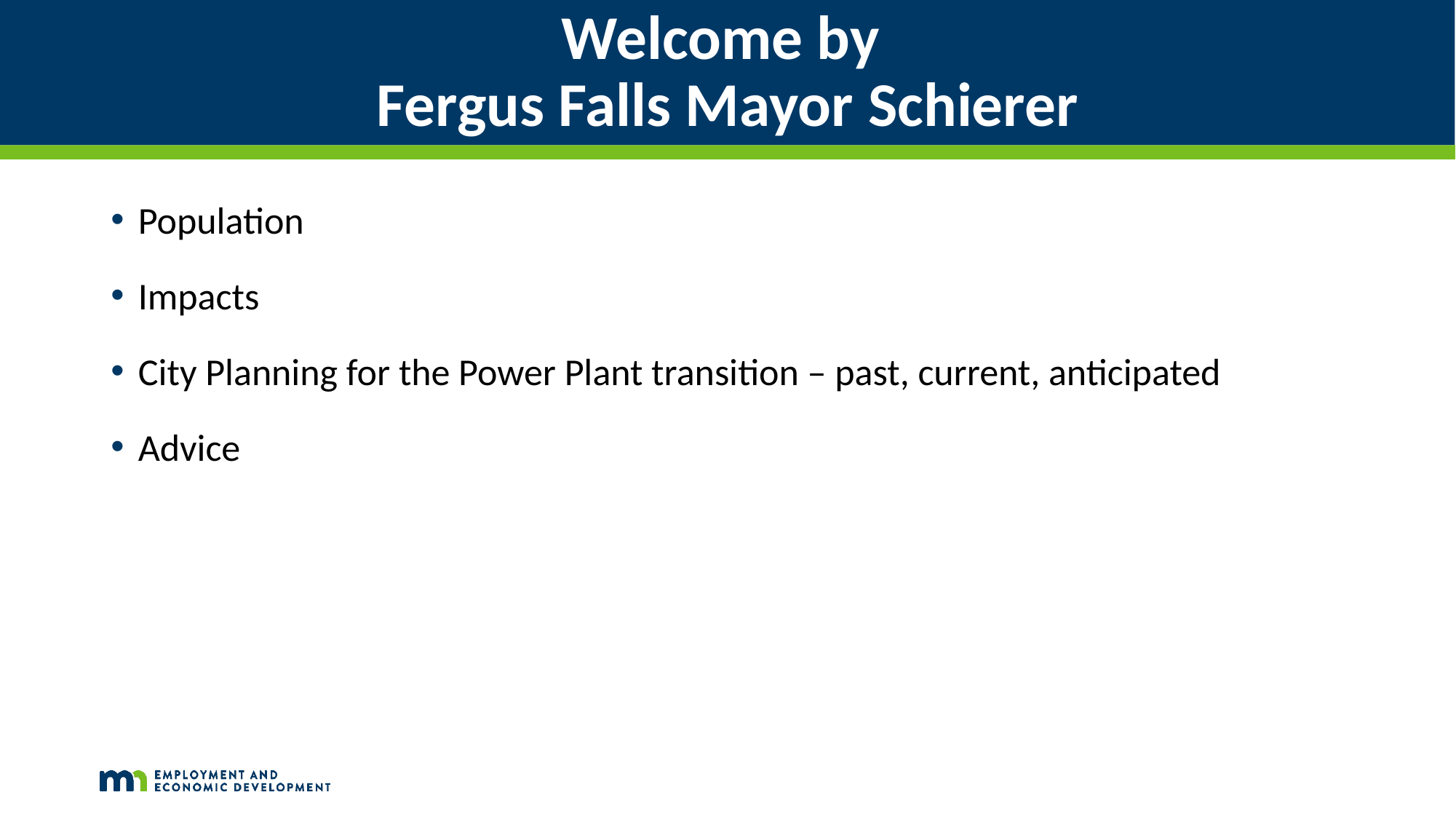

# Welcome by Fergus Falls Mayor Schierer
Population
Impacts
City Planning for the Power Plant transition – past, current, anticipated
Advice